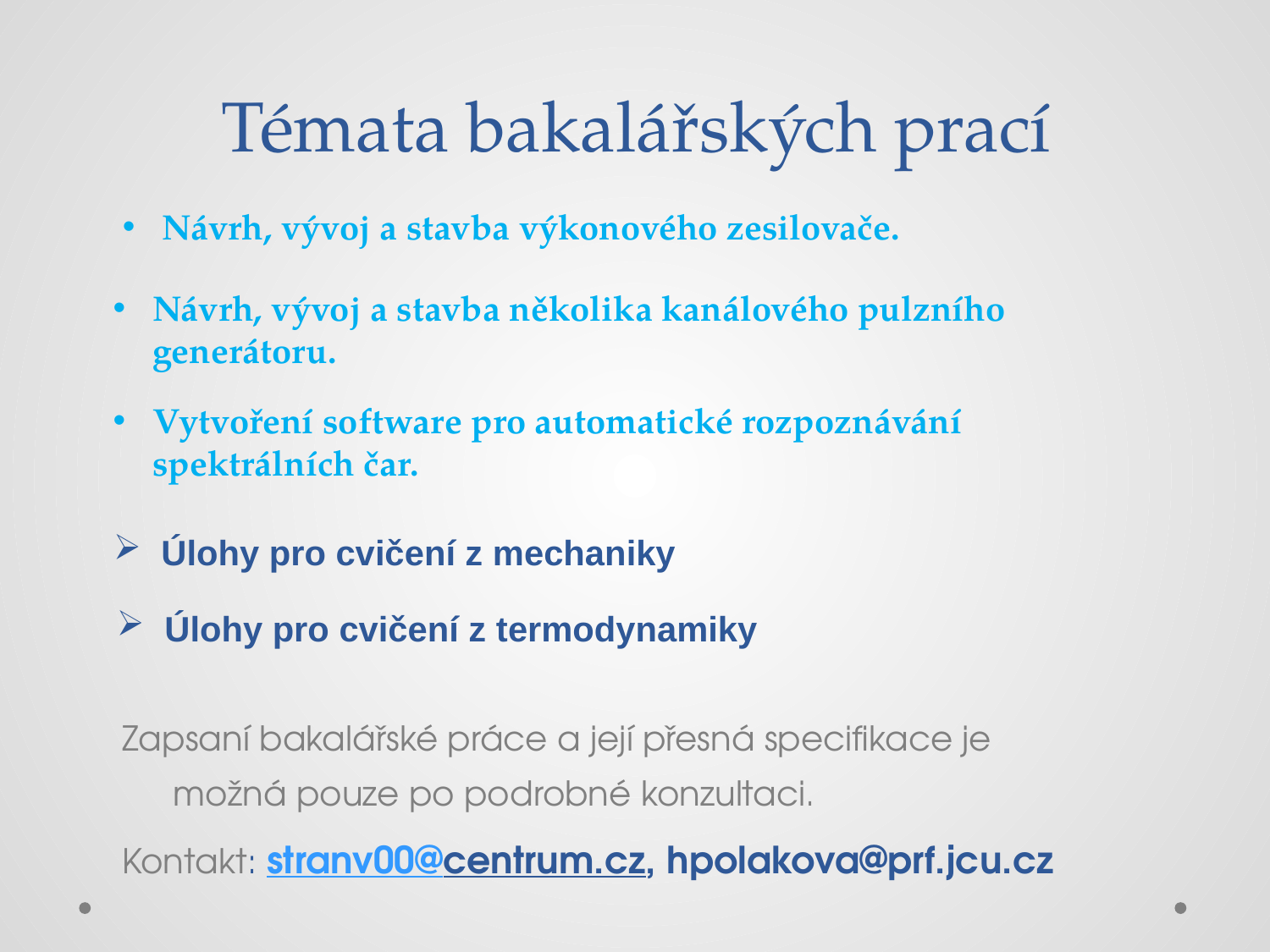

# Témata bakalářských prací

Návrh, vývoj a stavba výkonového zesilovače.

Návrh, vývoj a stavba několika kanálového pulzního generátoru.
Vytvoření software pro automatické rozpoznávání spektrálních čar.
Úlohy pro cvičení z mechaniky
Úlohy pro cvičení z termodynamiky
Zapsaní bakalářské práce a její přesná specifikace je možná pouze po podrobné konzultaci.
Kontakt: stranv00@centrum.cz, hpolakova@prf.jcu.cz